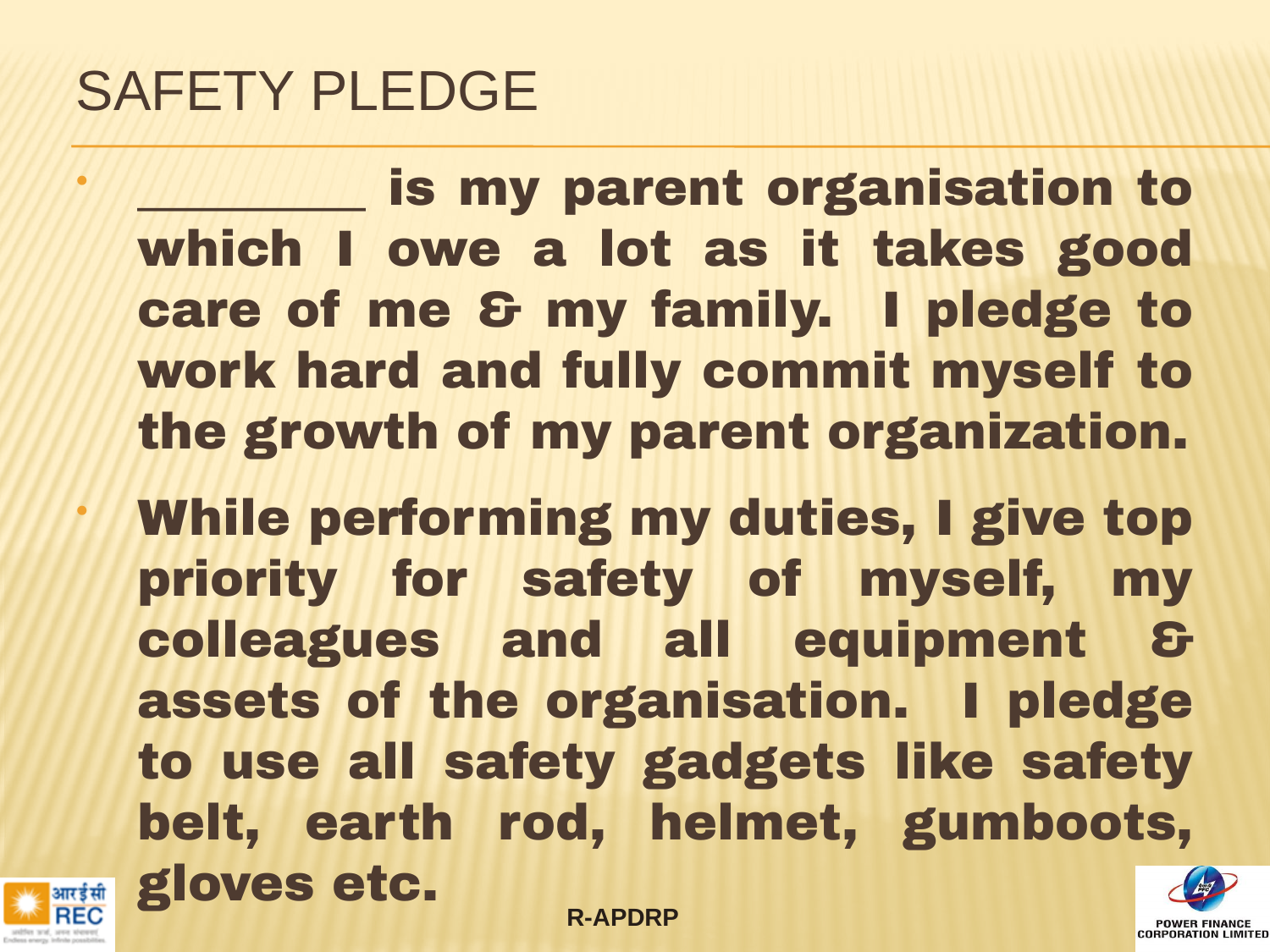

# SAFETY PLEDGE
_________ is my parent organisation to which I owe a lot as it takes good care of me & my family.  I pledge to work hard and fully commit myself to the growth of my parent organization.
While performing my duties, I give top priority for safety of myself, my colleagues and all equipment & assets of the organisation.  I pledge to use all safety gadgets like safety belt, earth rod, helmet, gumboots, gloves etc.

14